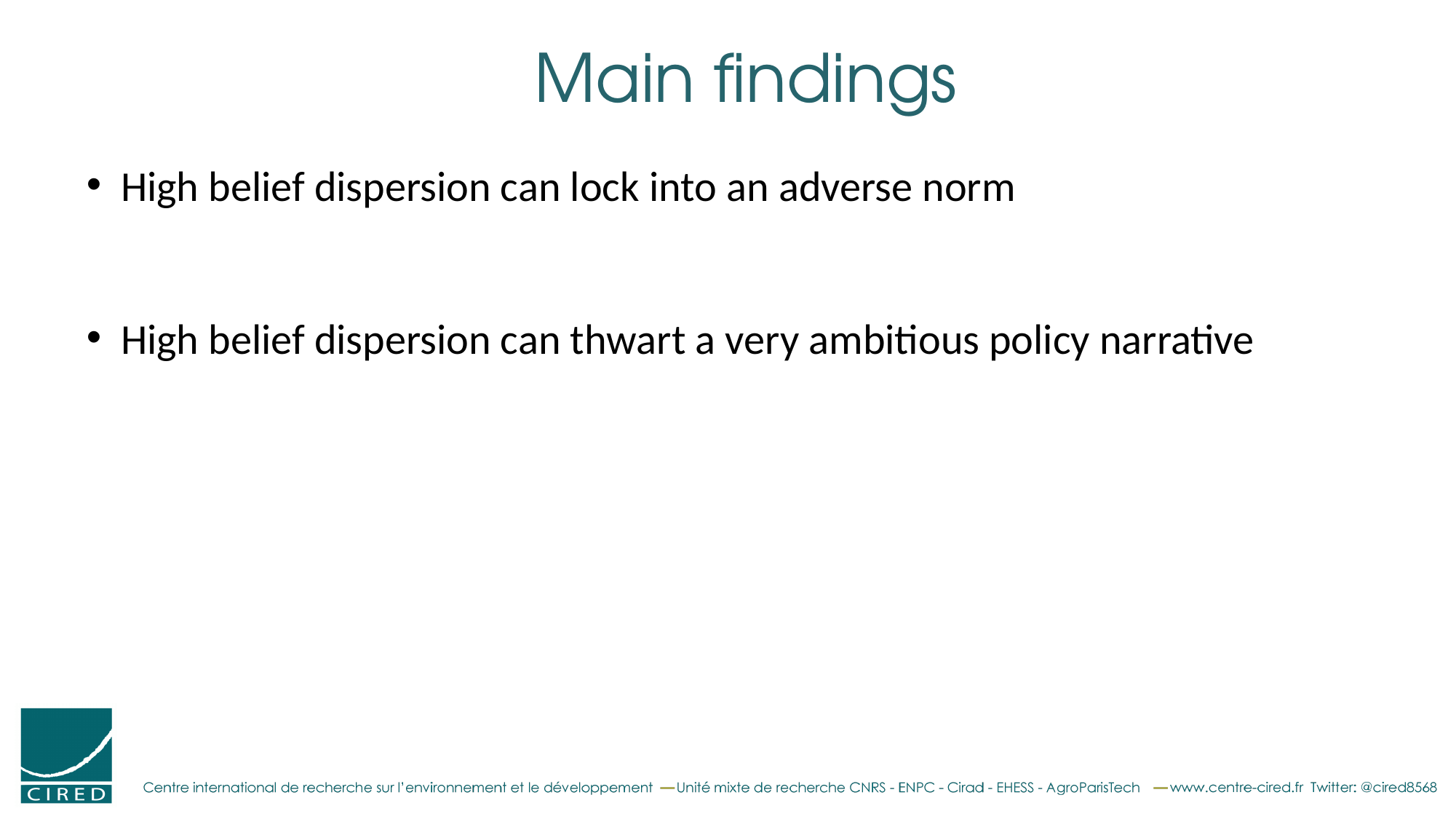

Main findings
High belief dispersion can lock into an adverse norm

High belief dispersion can thwart a very ambitious policy narrative